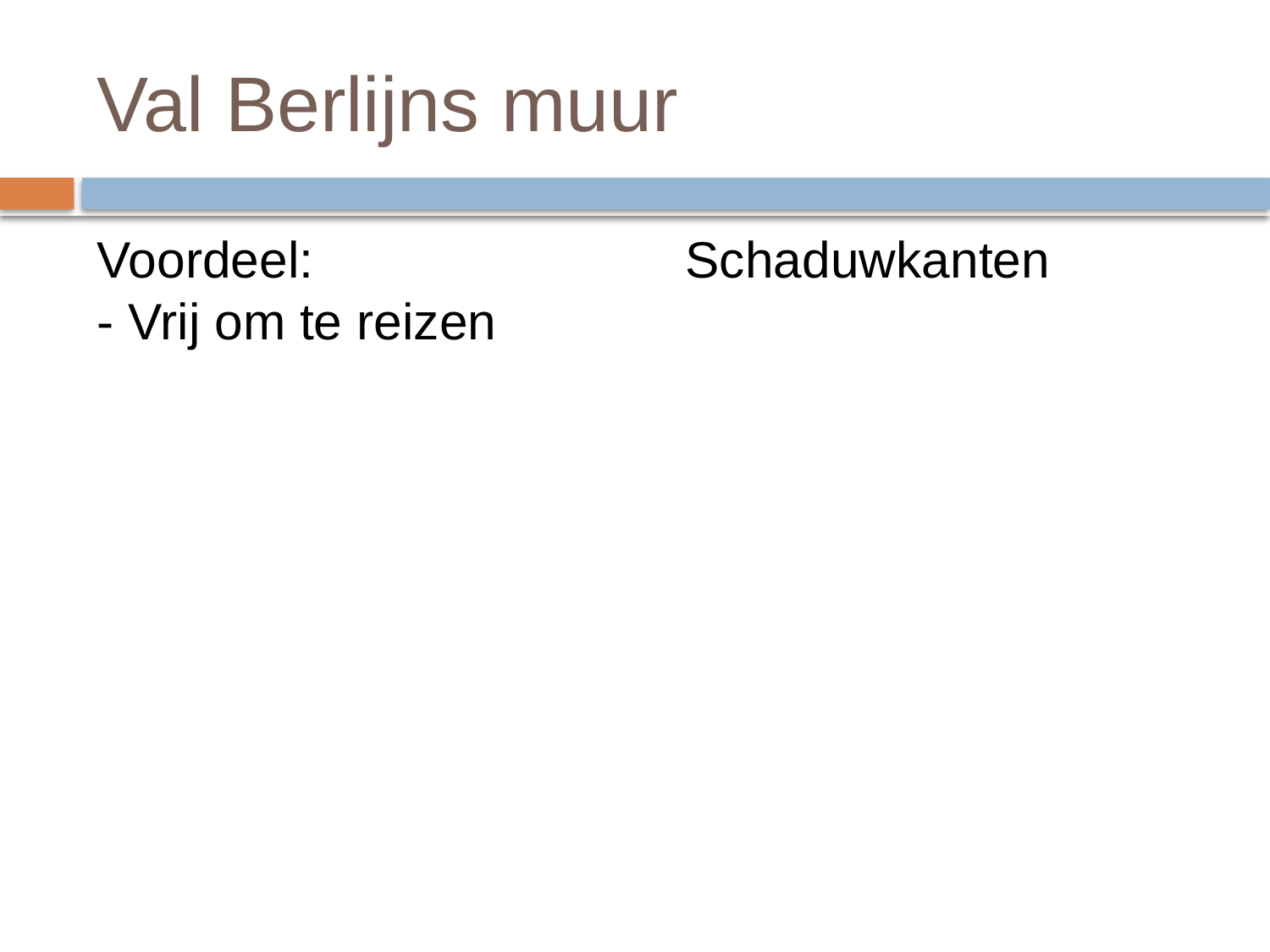

# Val Berlijns muur
Voordeel:
- Vrij om te reizen
Schaduwkanten